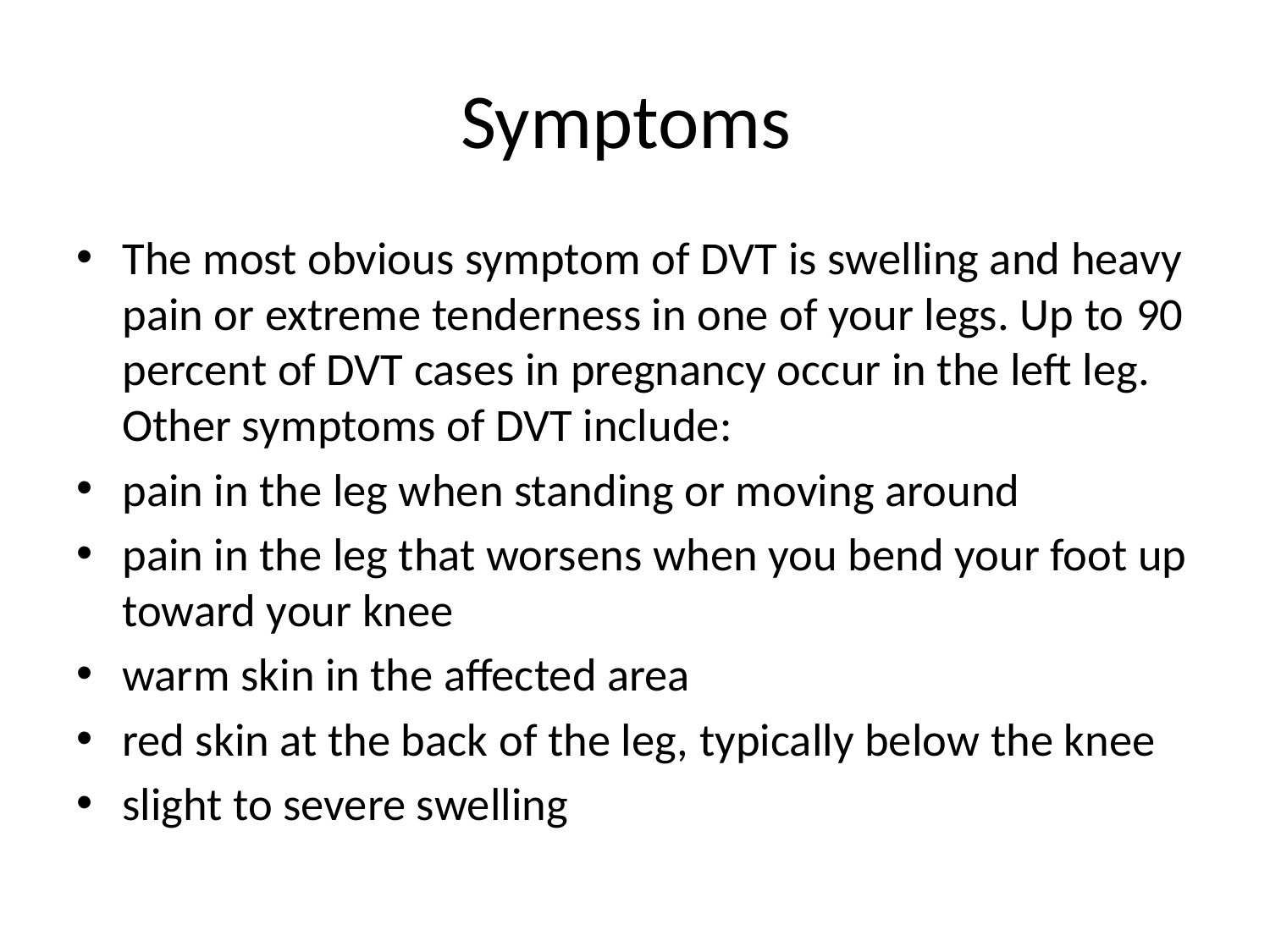

# Symptoms
The most obvious symptom of DVT is swelling and heavy pain or extreme tenderness in one of your legs. Up to 90 percent of DVT cases in pregnancy occur in the left leg. Other symptoms of DVT include:
pain in the leg when standing or moving around
pain in the leg that worsens when you bend your foot up toward your knee
warm skin in the affected area
red skin at the back of the leg, typically below the knee
slight to severe swelling